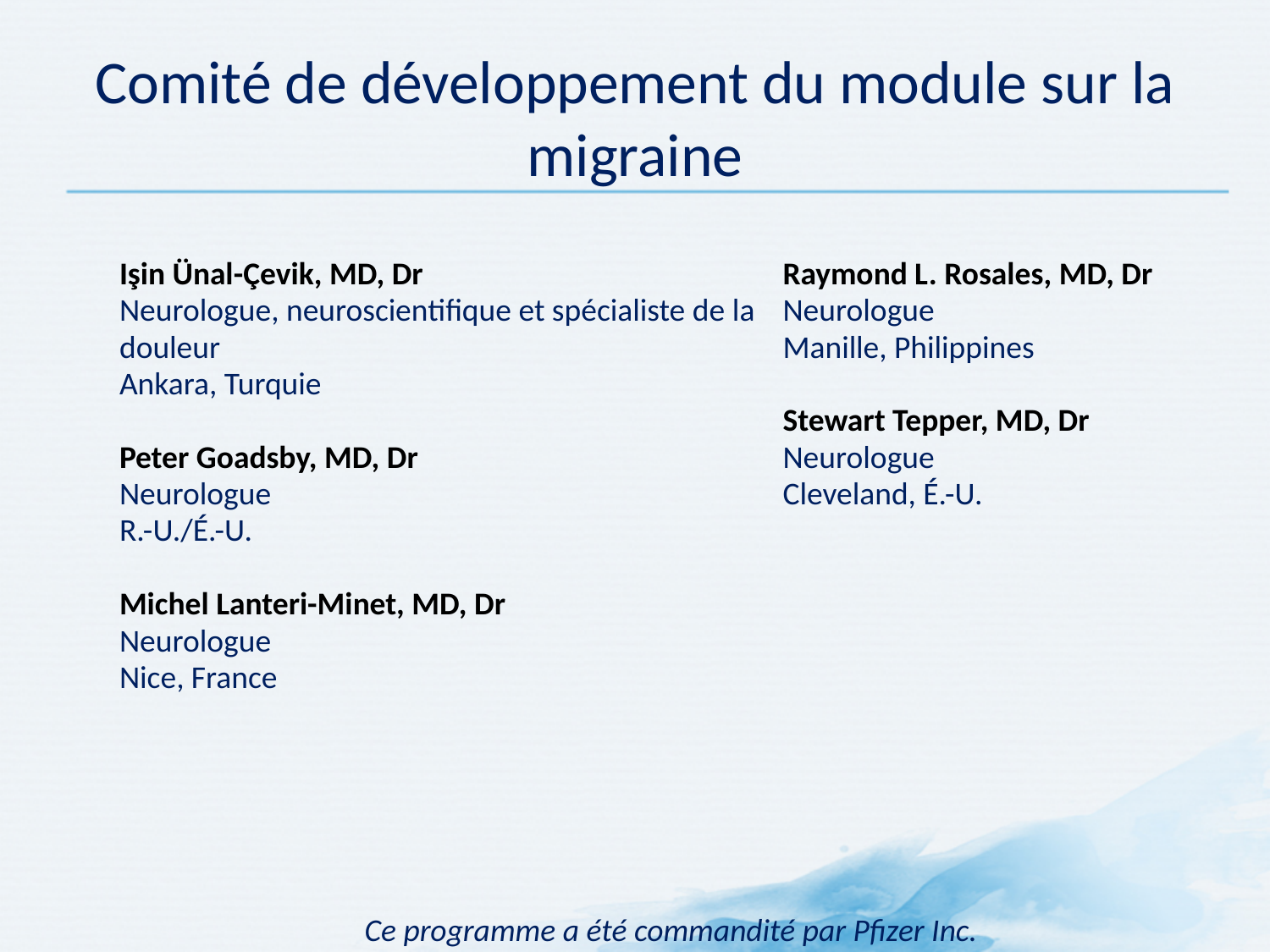

# Comité de développement du module sur la migraine
| Işin Ünal-Çevik, MD, Dr Neurologue, neuroscientifique et spécialiste de la douleur Ankara, Turquie   Peter Goadsby, MD, Dr Neurologue R.-U./É.-U.   Michel Lanteri-Minet, MD, Dr Neurologue Nice, France | Raymond L. Rosales, MD, Dr Neurologue Manille, Philippines   Stewart Tepper, MD, Dr Neurologue Cleveland, É.-U. |
| --- | --- |
Ce programme a été commandité par Pfizer Inc.